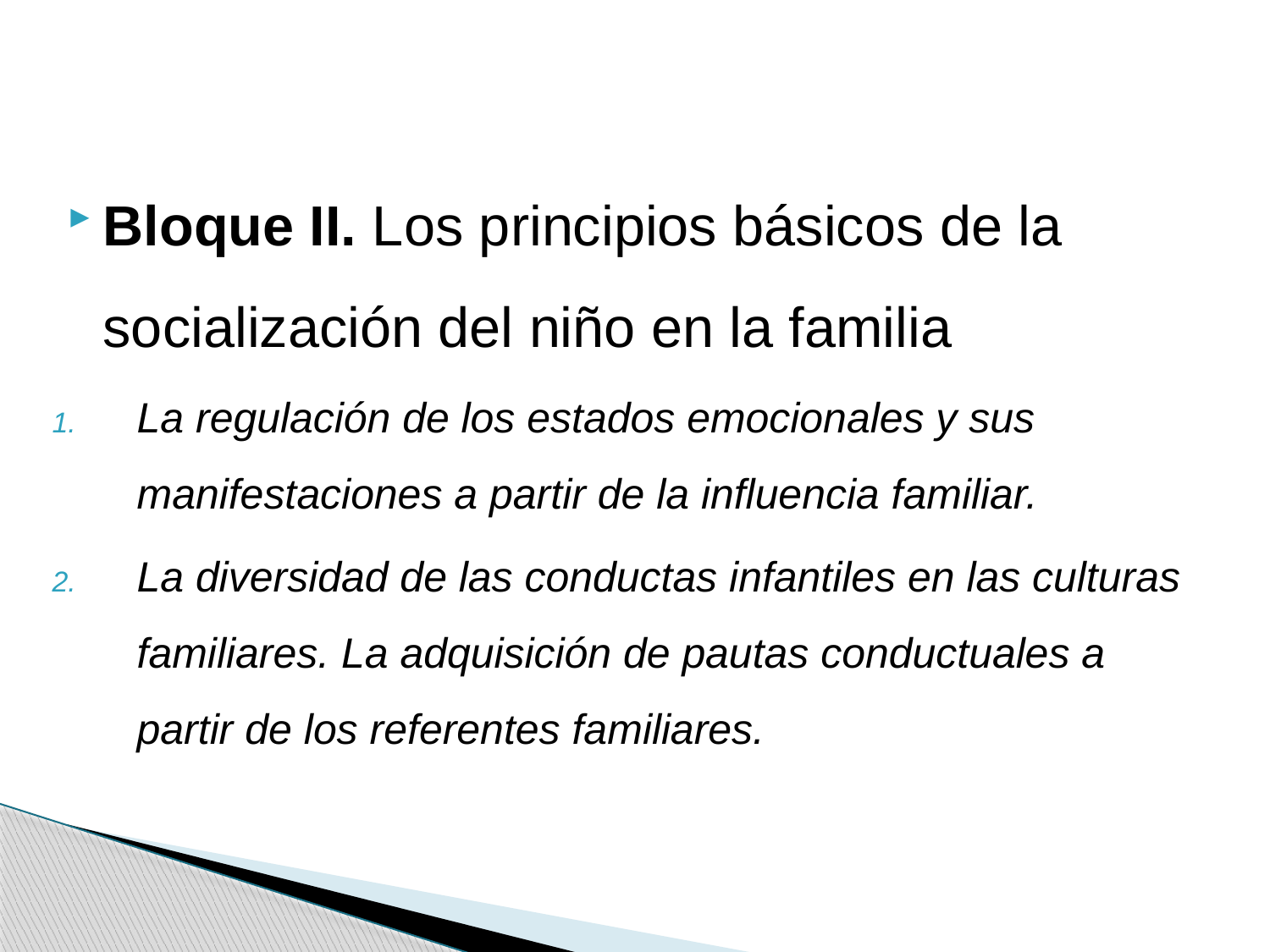

Bloque II. Los principios básicos de la socialización del niño en la familia
La regulación de los estados emocionales y sus manifestaciones a partir de la influencia familiar.
La diversidad de las conductas infantiles en las culturas familiares. La adquisición de pautas conductuales a partir de los referentes familiares.